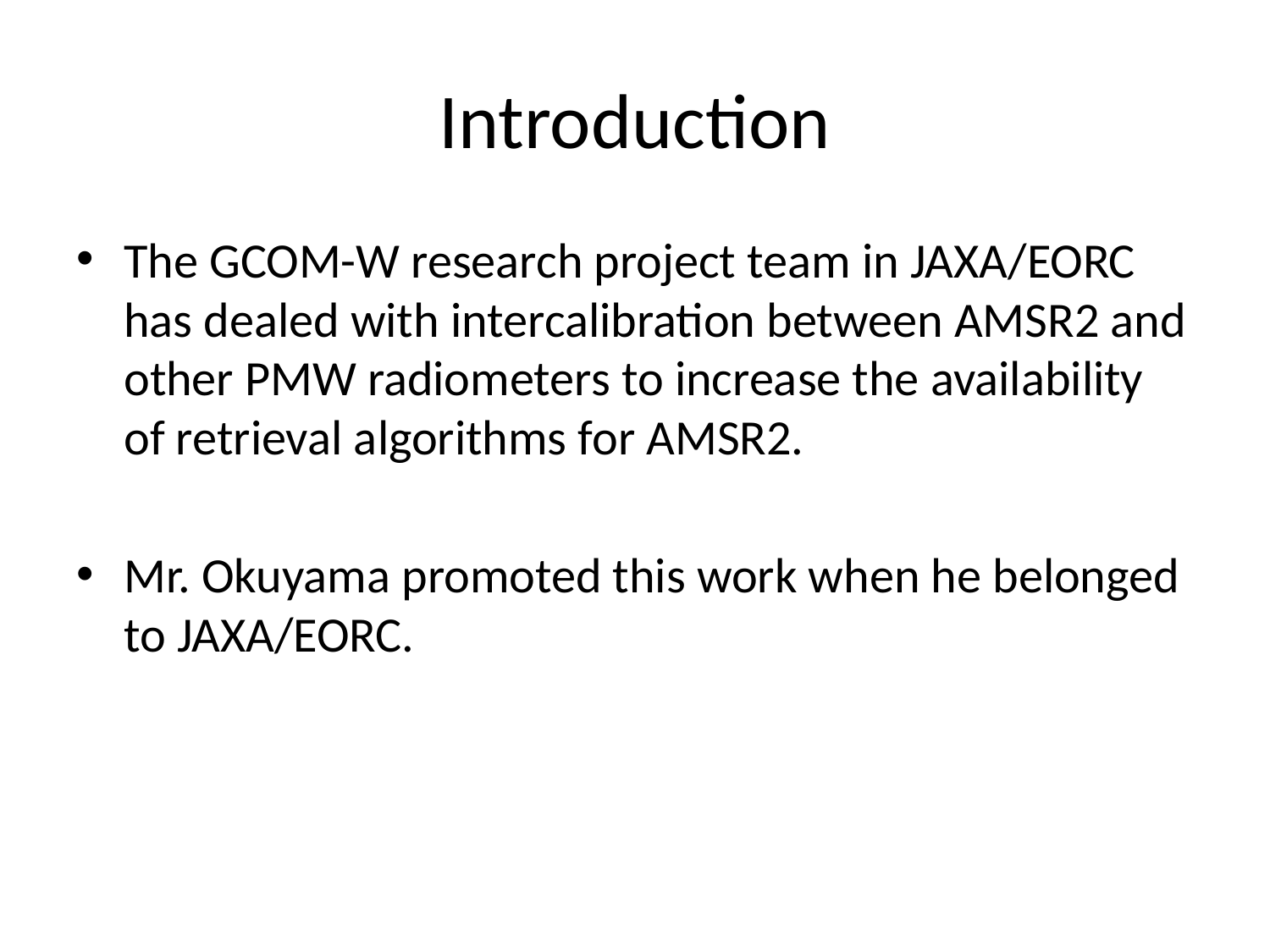

# Introduction
The GCOM-W research project team in JAXA/EORC has dealed with intercalibration between AMSR2 and other PMW radiometers to increase the availability of retrieval algorithms for AMSR2.

Mr. Okuyama promoted this work when he belonged to JAXA/EORC.